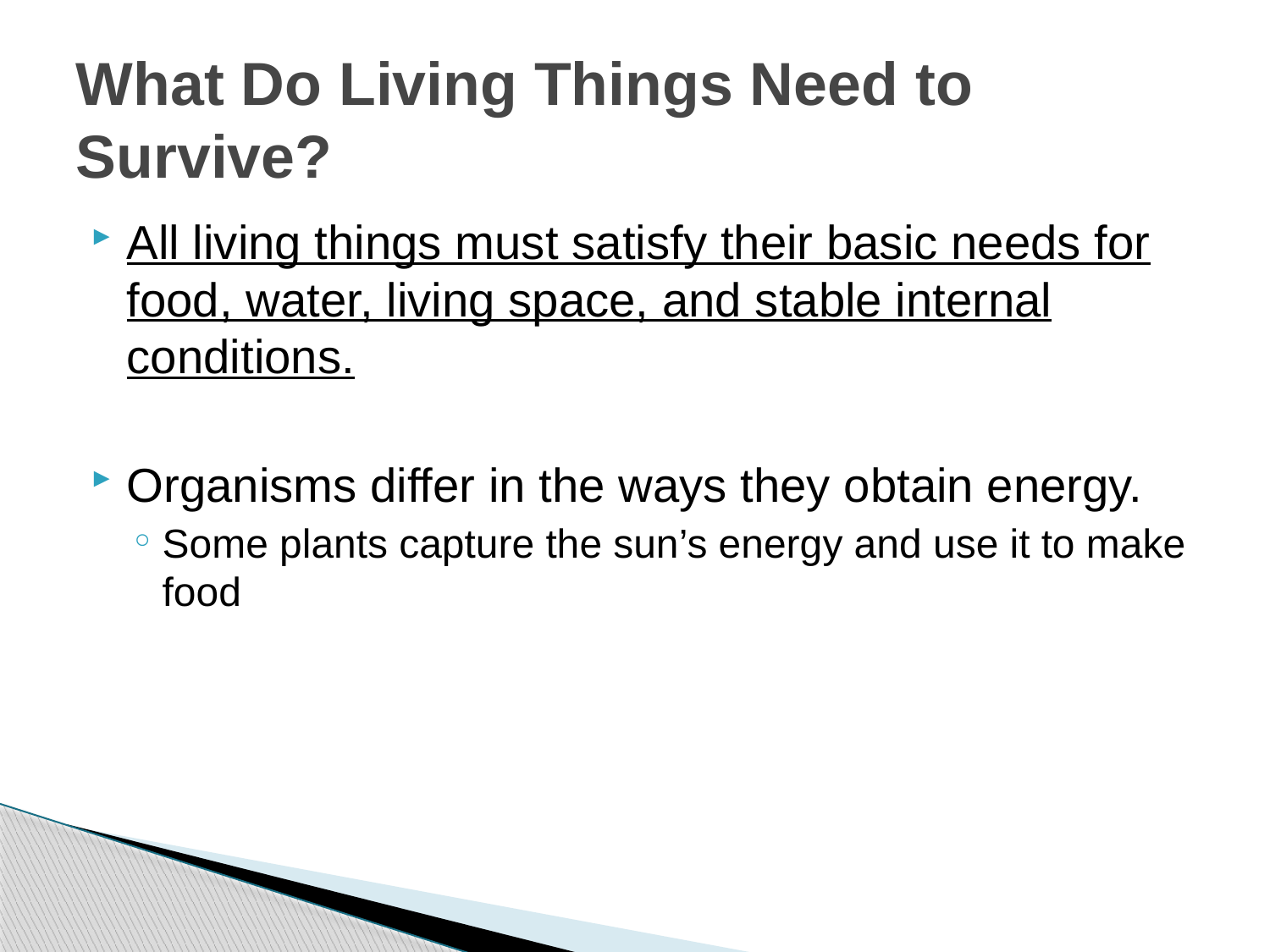

# What Do Living Things Need to Survive?
All living things must satisfy their basic needs for food, water, living space, and stable internal conditions.

Organisms differ in the ways they obtain energy.
Some plants capture the sun’s energy and use it to make food